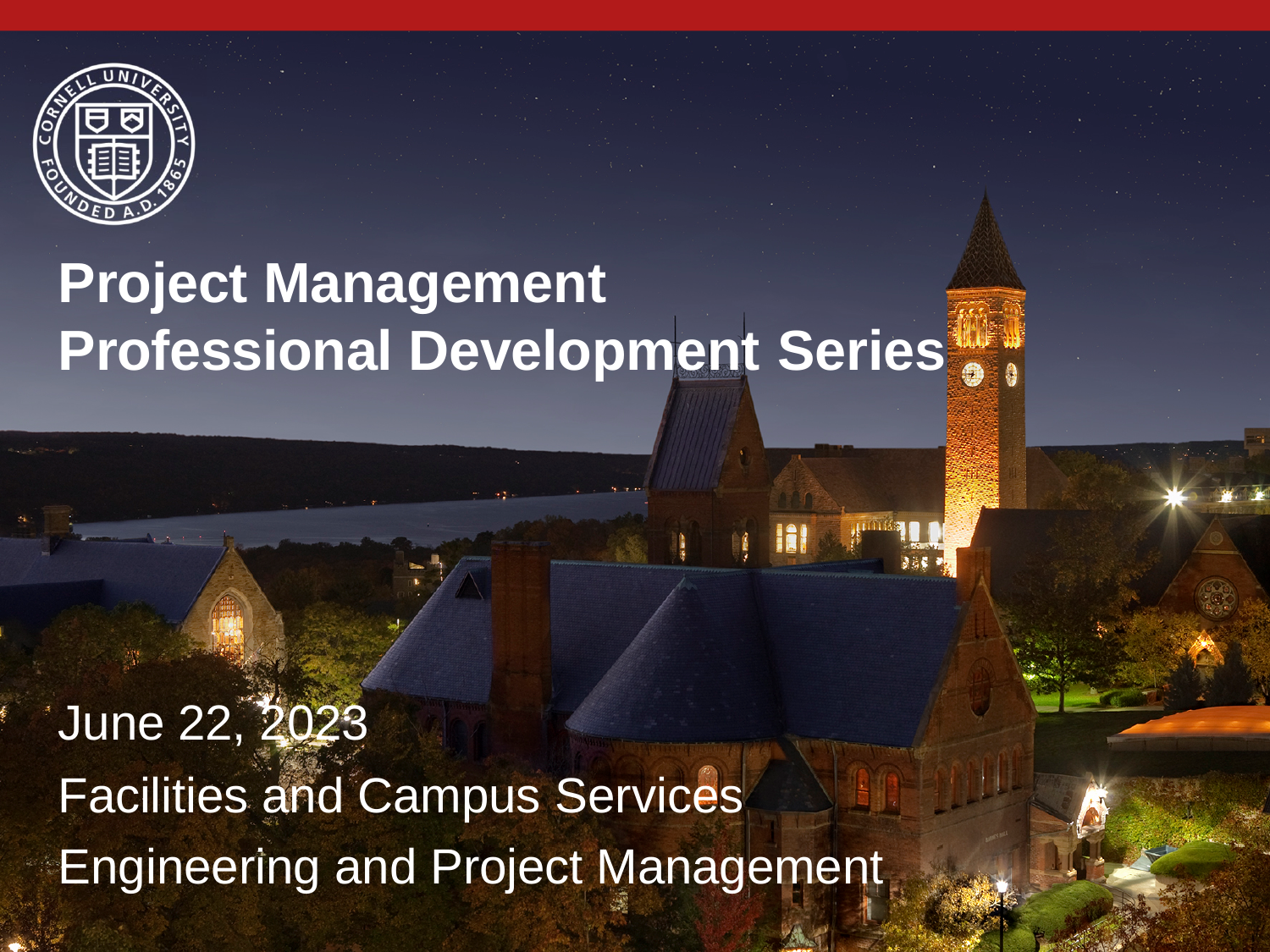

Project Management  Professional Development Series
June 22, 2023
Facilities and Campus Services  Engineering and Project Management